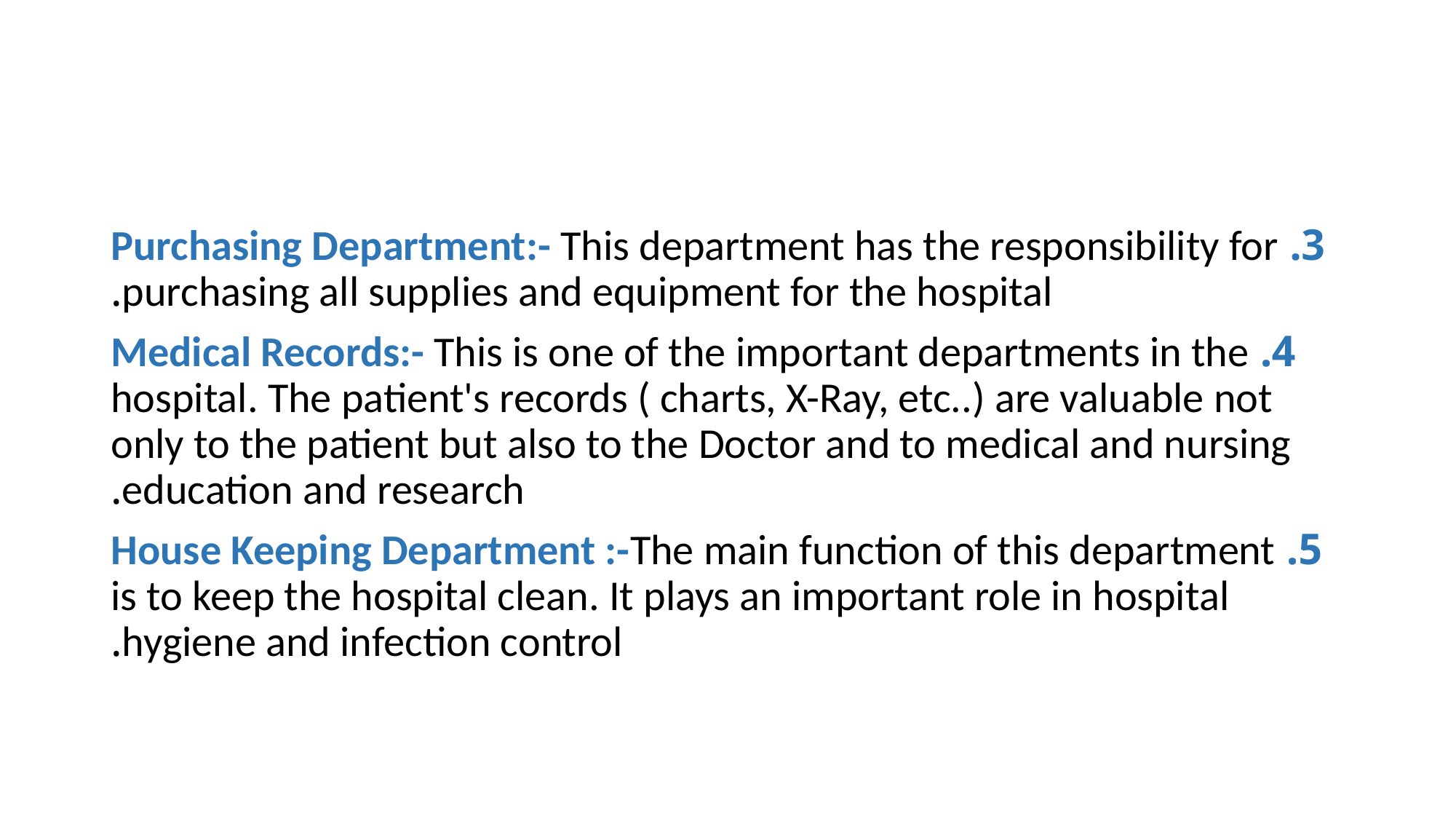

#
3. Purchasing Department:- This department has the responsibility for purchasing all supplies and equipment for the hospital.
4. Medical Records:- This is one of the important departments in the hospital. The patient's records ( charts, X-Ray, etc..) are valuable not only to the patient but also to the Doctor and to medical and nursing education and research.
5. House Keeping Department :-The main function of this department is to keep the hospital clean. It plays an important role in hospital hygiene and infection control.